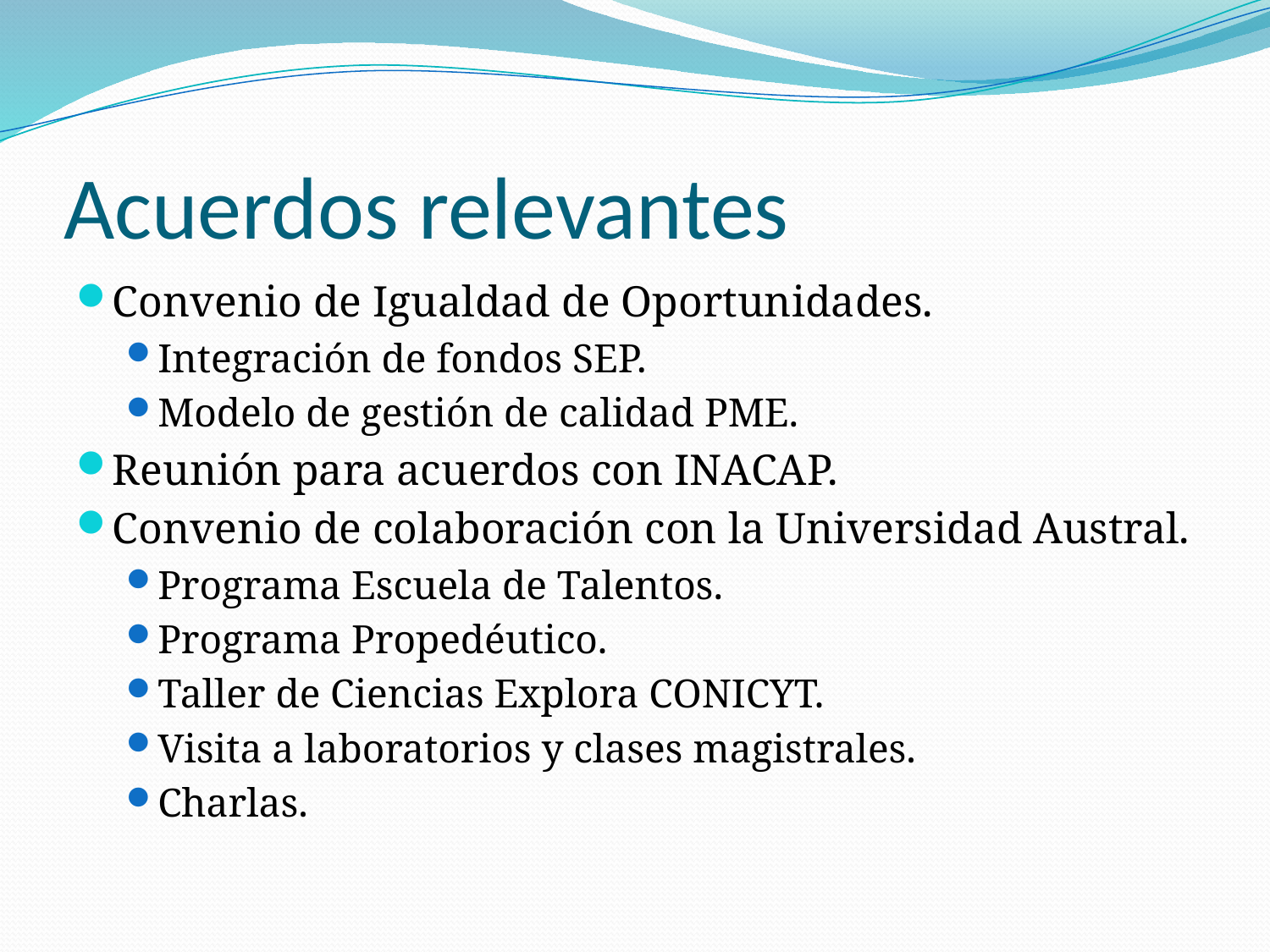

# Acuerdos relevantes
Convenio de Igualdad de Oportunidades.
Integración de fondos SEP.
Modelo de gestión de calidad PME.
Reunión para acuerdos con INACAP.
Convenio de colaboración con la Universidad Austral.
Programa Escuela de Talentos.
Programa Propedéutico.
Taller de Ciencias Explora CONICYT.
Visita a laboratorios y clases magistrales.
Charlas.